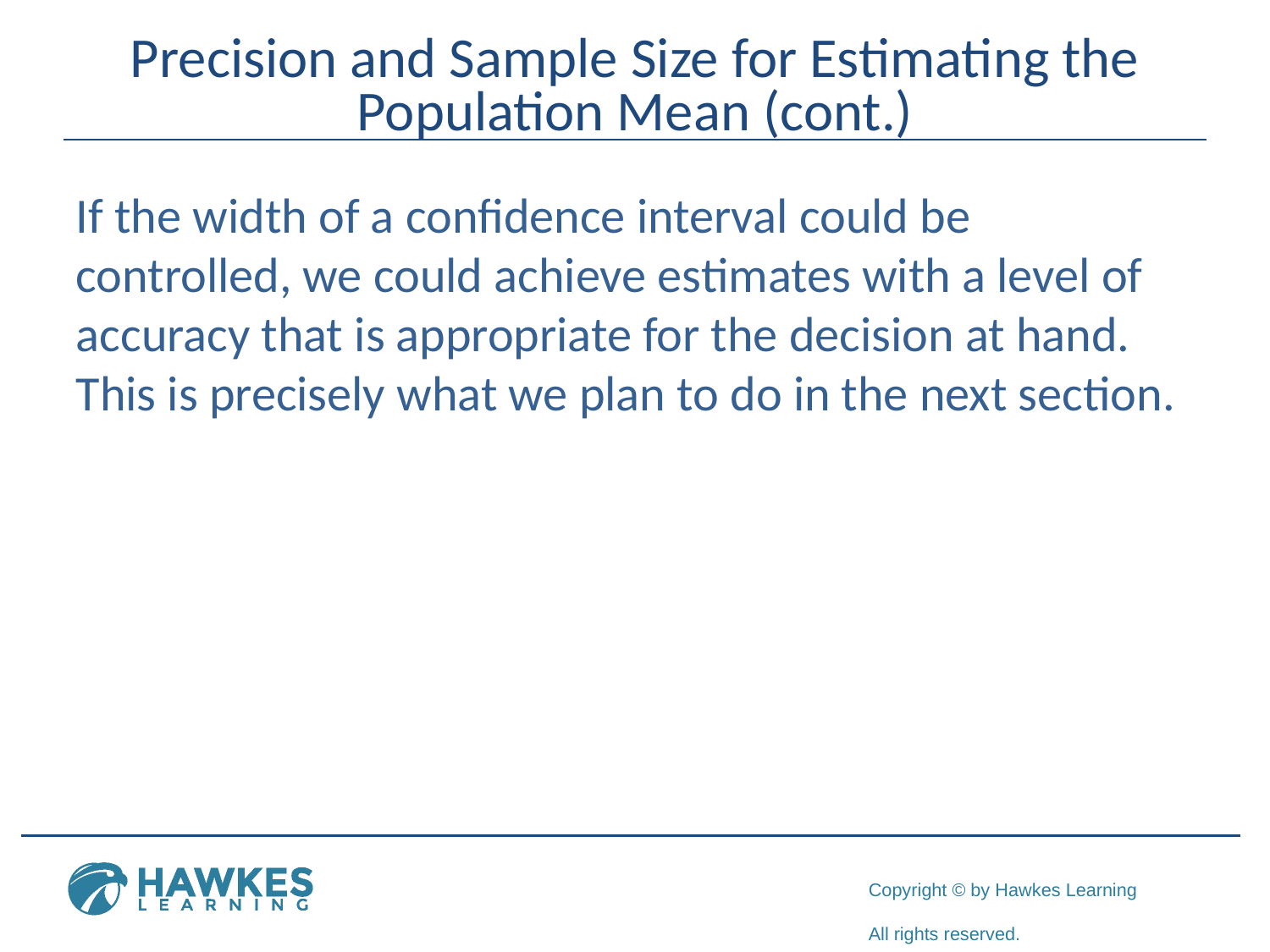

# Precision and Sample Size for Estimating the Population Mean (cont.)
If the width of a confidence interval could be controlled, we could achieve estimates with a level of accuracy that is appropriate for the decision at hand. This is precisely what we plan to do in the next section.